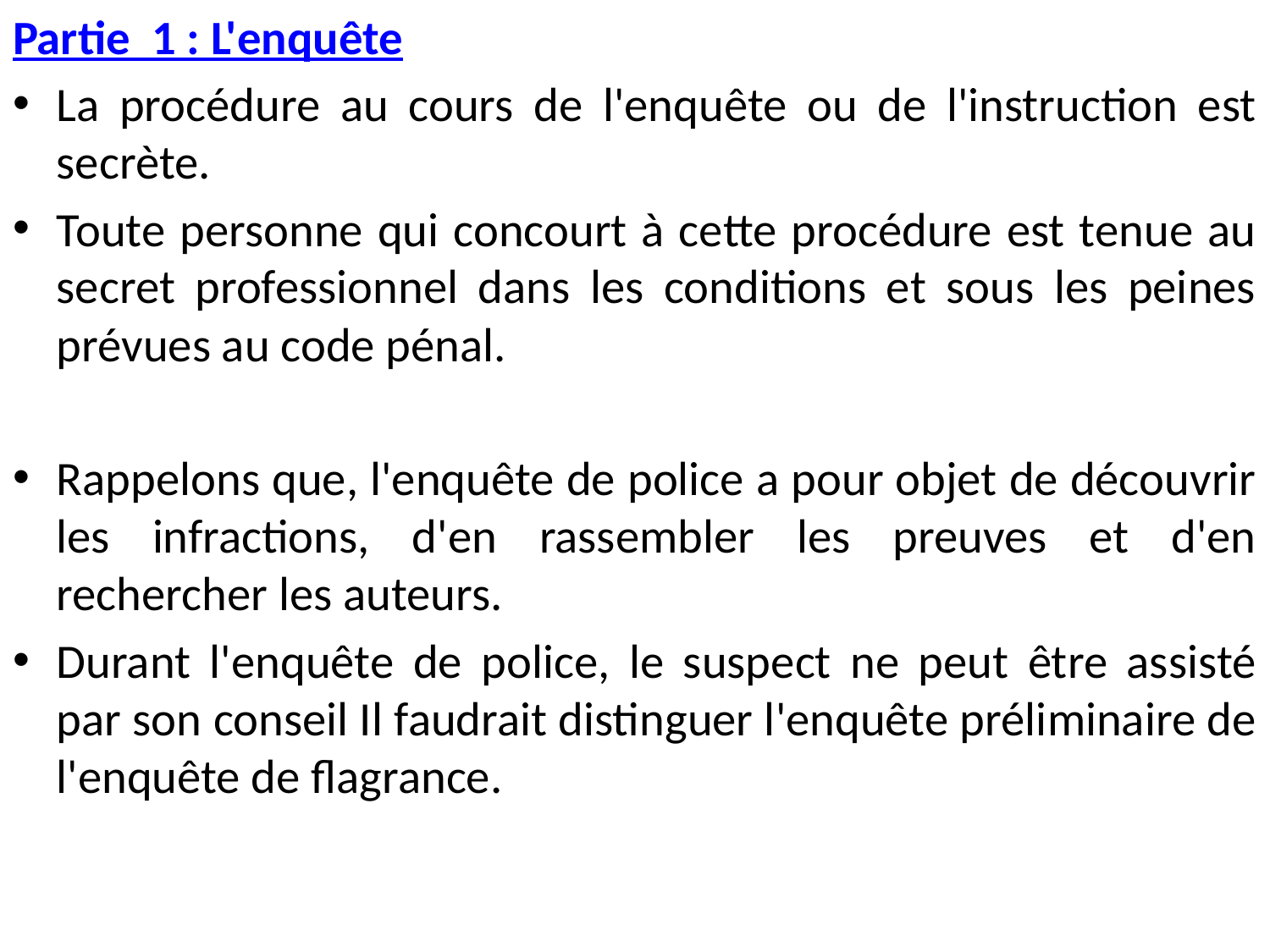

Partie  1 : L'enquête
La procédure au cours de l'enquête ou de l'instruction est secrète.
Toute personne qui concourt à cette procédure est tenue au secret professionnel dans les conditions et sous les peines prévues au code pénal.

Rappelons que, l'enquête de police a pour objet de découvrir les infractions, d'en rassembler les preuves et d'en rechercher les auteurs.
Durant l'enquête de police, le suspect ne peut être assisté par son conseil Il faudrait distinguer l'enquête préliminaire de l'enquête de flagrance.